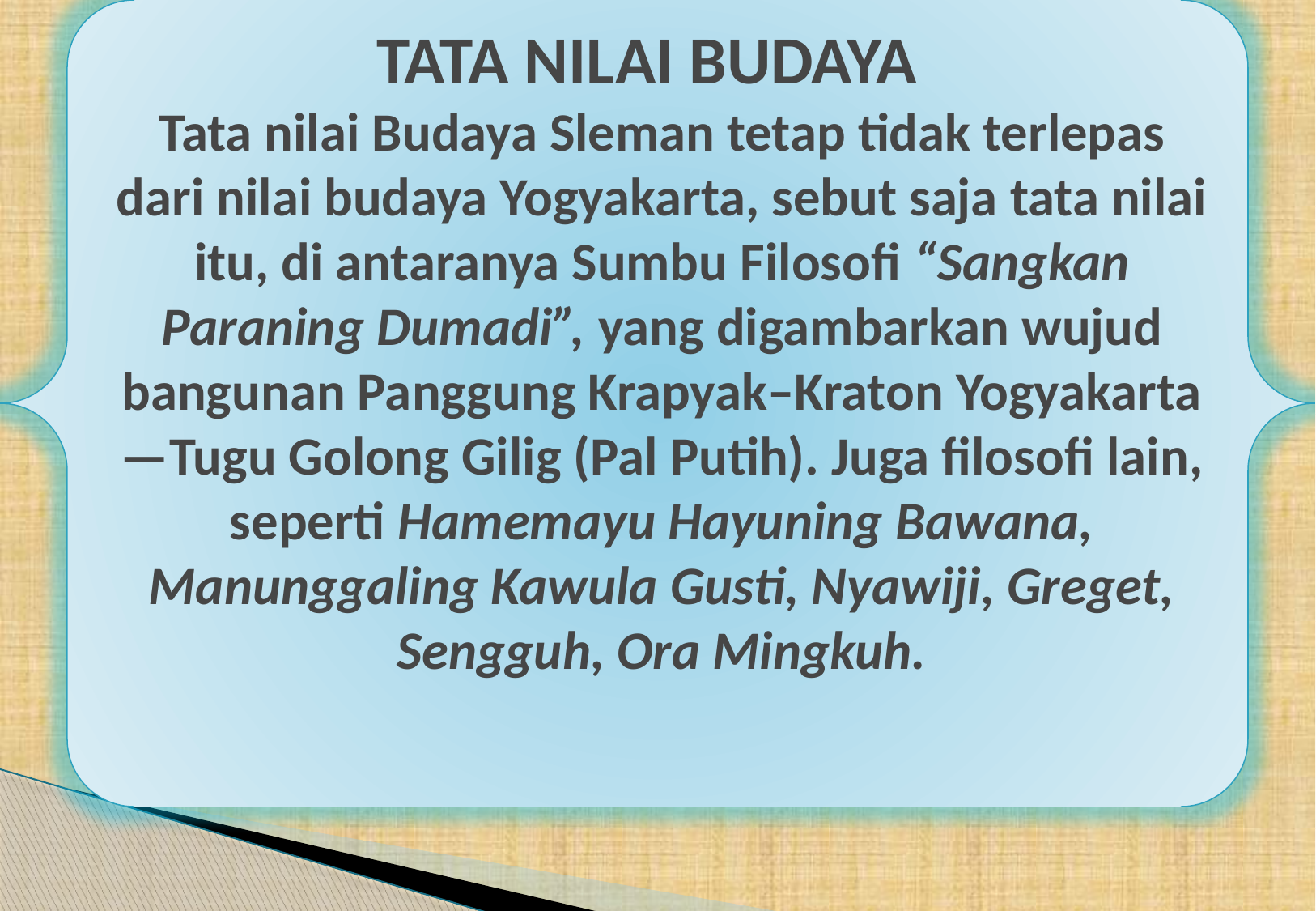

# TATA NILAI BUDAYA Tata nilai Budaya Sleman tetap tidak terlepas dari nilai budaya Yogyakarta, sebut saja tata nilai itu, di antaranya Sumbu Filosofi “Sangkan Paraning Dumadi”, yang digambarkan wujud bangunan Panggung Krapyak–Kraton Yogyakarta—Tugu Golong Gilig (Pal Putih). Juga filosofi lain, seperti Hamemayu Hayuning Bawana, Manunggaling Kawula Gusti, Nyawiji, Greget, Sengguh, Ora Mingkuh.